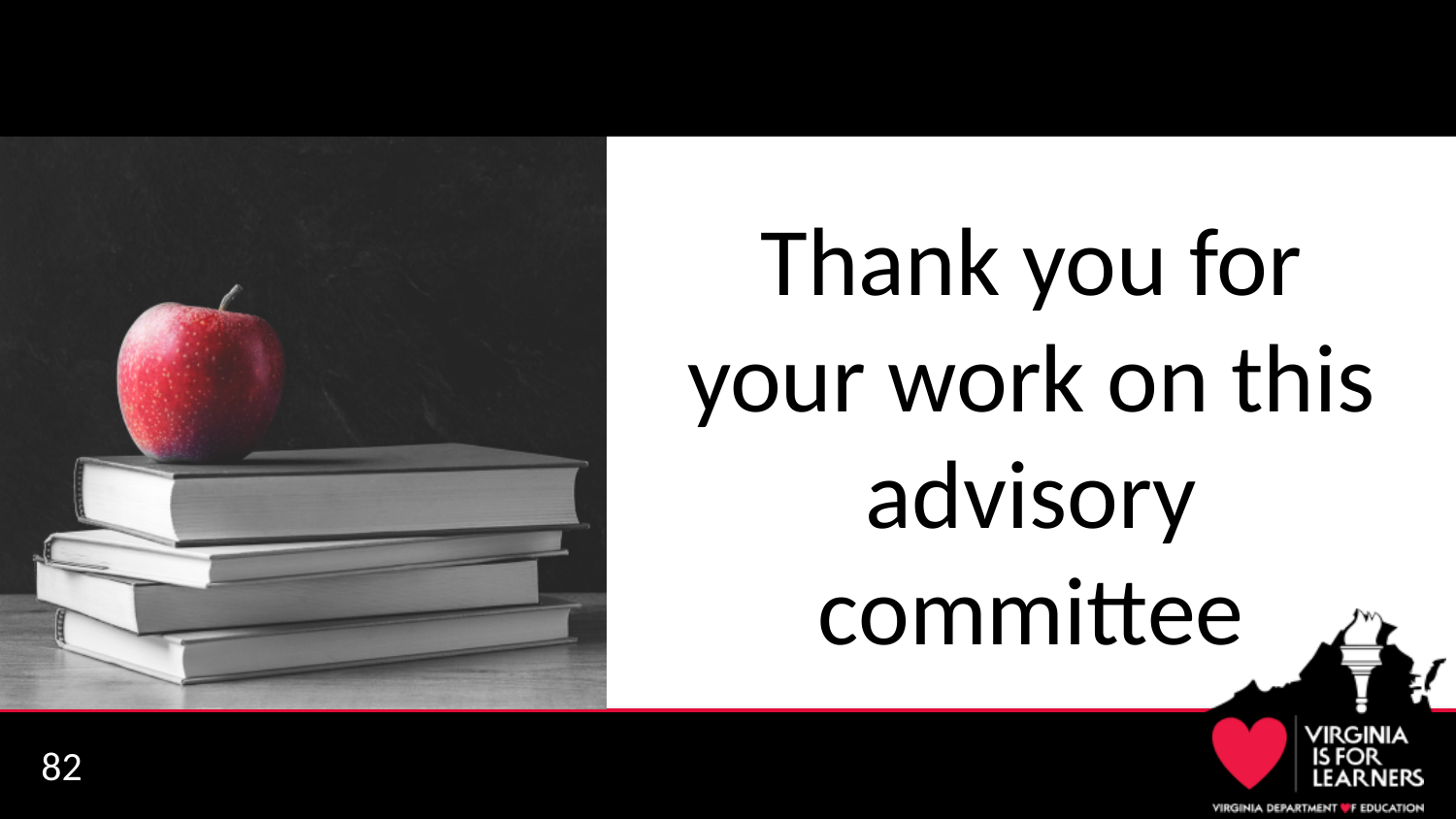

# .
Thank you for your work on this advisory committee